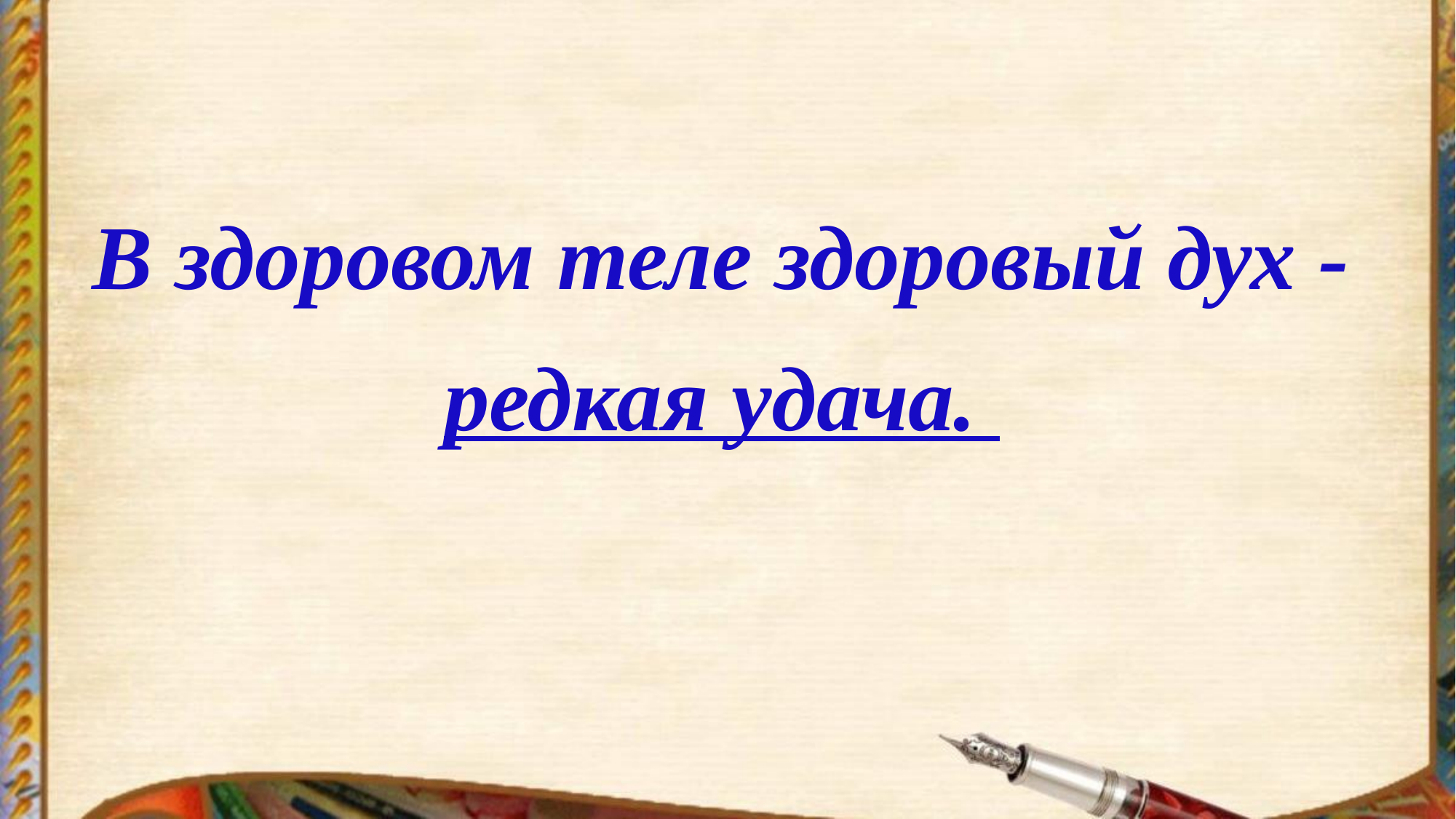

# В здоровом теле здоровый дух -
редкая удача.